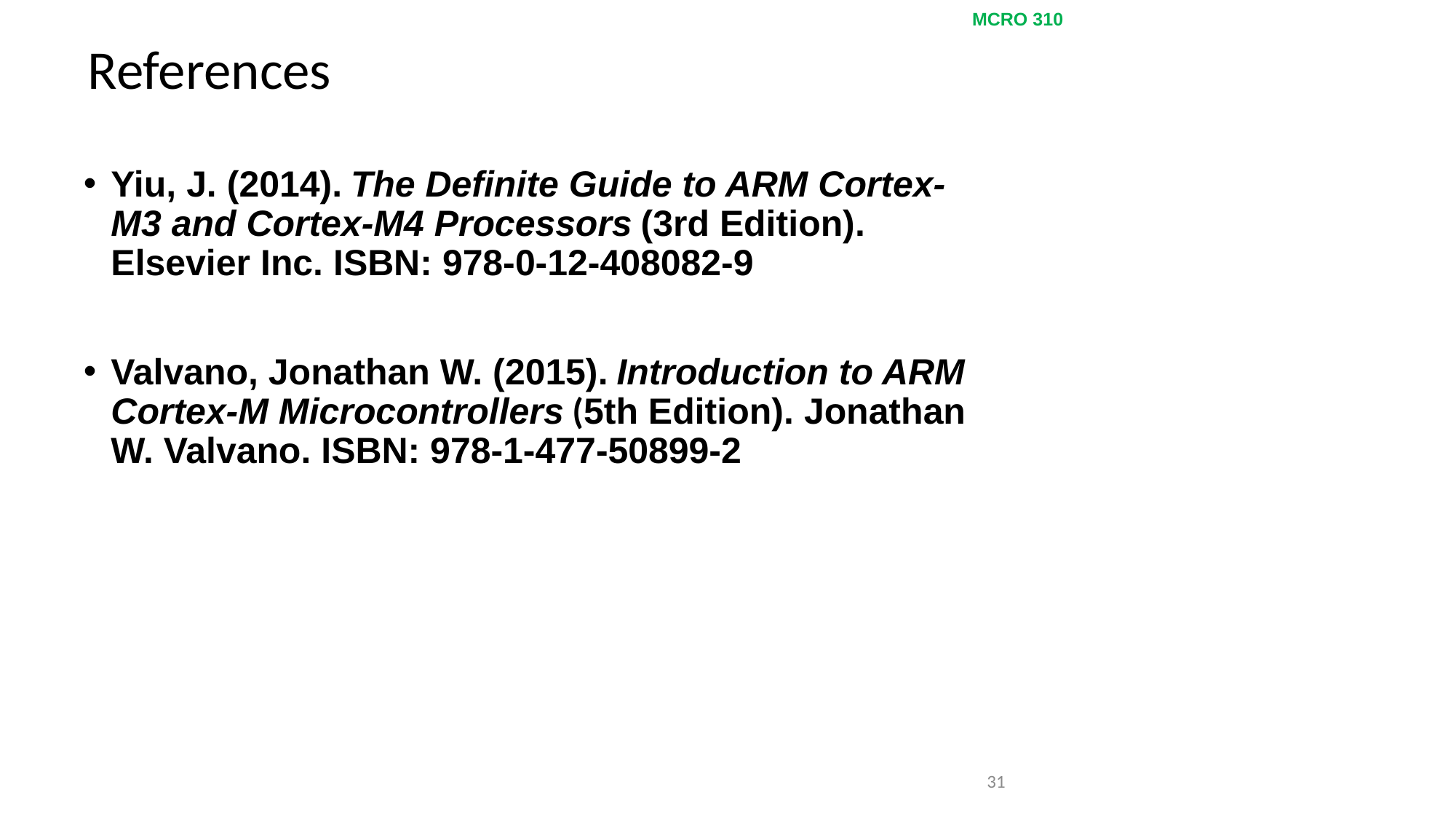

MCRO 310
References
Yiu, J. (2014). The Definite Guide to ARM Cortex-M3 and Cortex-M4 Processors (3rd Edition). Elsevier Inc. ISBN: 978-0-12-408082-9

Valvano, Jonathan W. (2015). Introduction to ARM Cortex-M Microcontrollers (5th Edition). Jonathan W. Valvano. ISBN: 978-1-477-50899-2

31